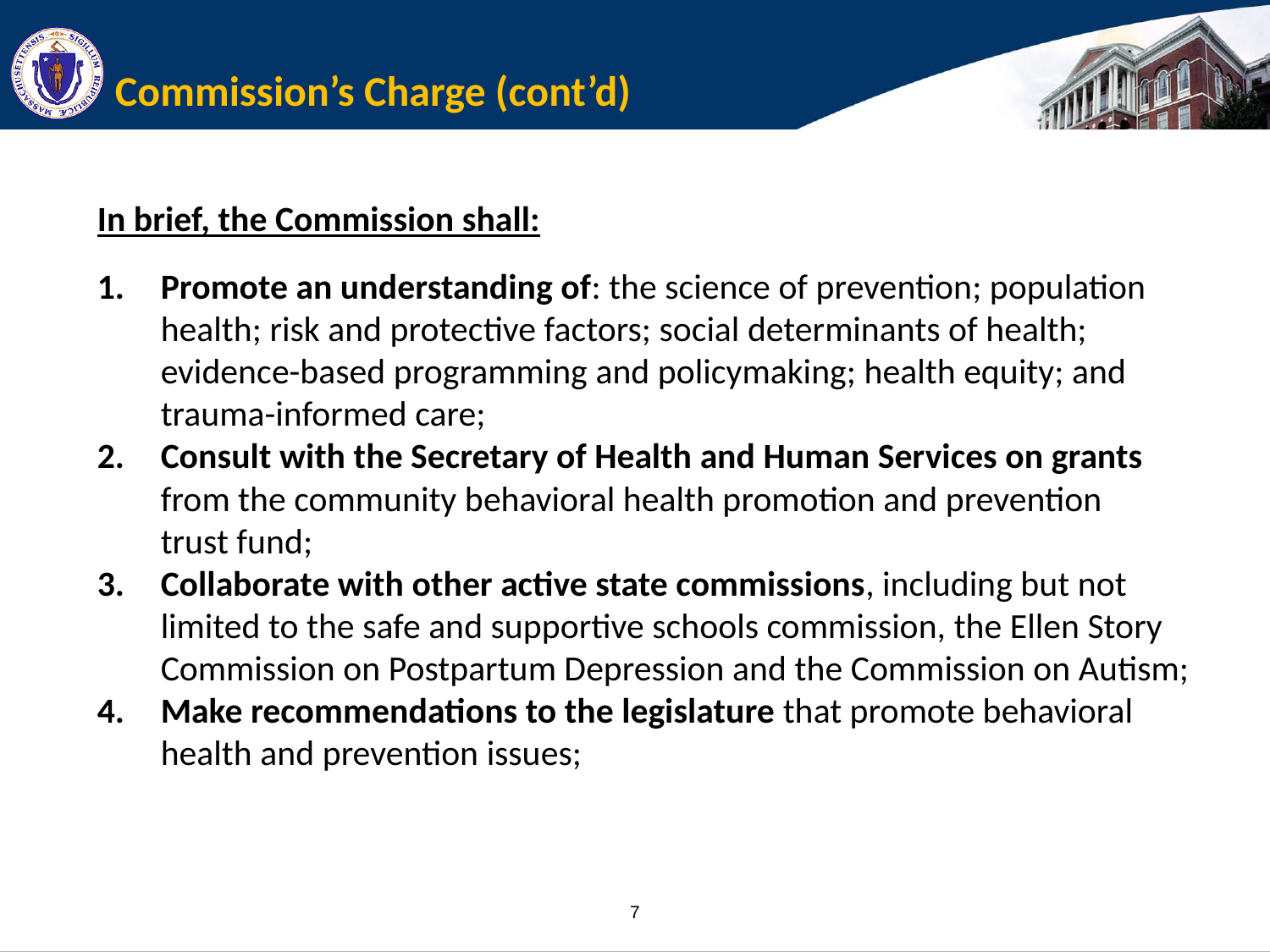

# Commission’s Charge (cont’d)
In brief, the Commission shall:

Promote an understanding of: the science of prevention; population health; risk and protective factors; social determinants of health; evidence-based programming and policymaking; health equity; and trauma-informed care;
Consult with the Secretary of Health and Human Services on grants from the community behavioral health promotion and prevention
trust fund;
Collaborate with other active state commissions, including but not limited to the safe and supportive schools commission, the Ellen Story Commission on Postpartum Depression and the Commission on Autism;
Make recommendations to the legislature that promote behavioral health and prevention issues;